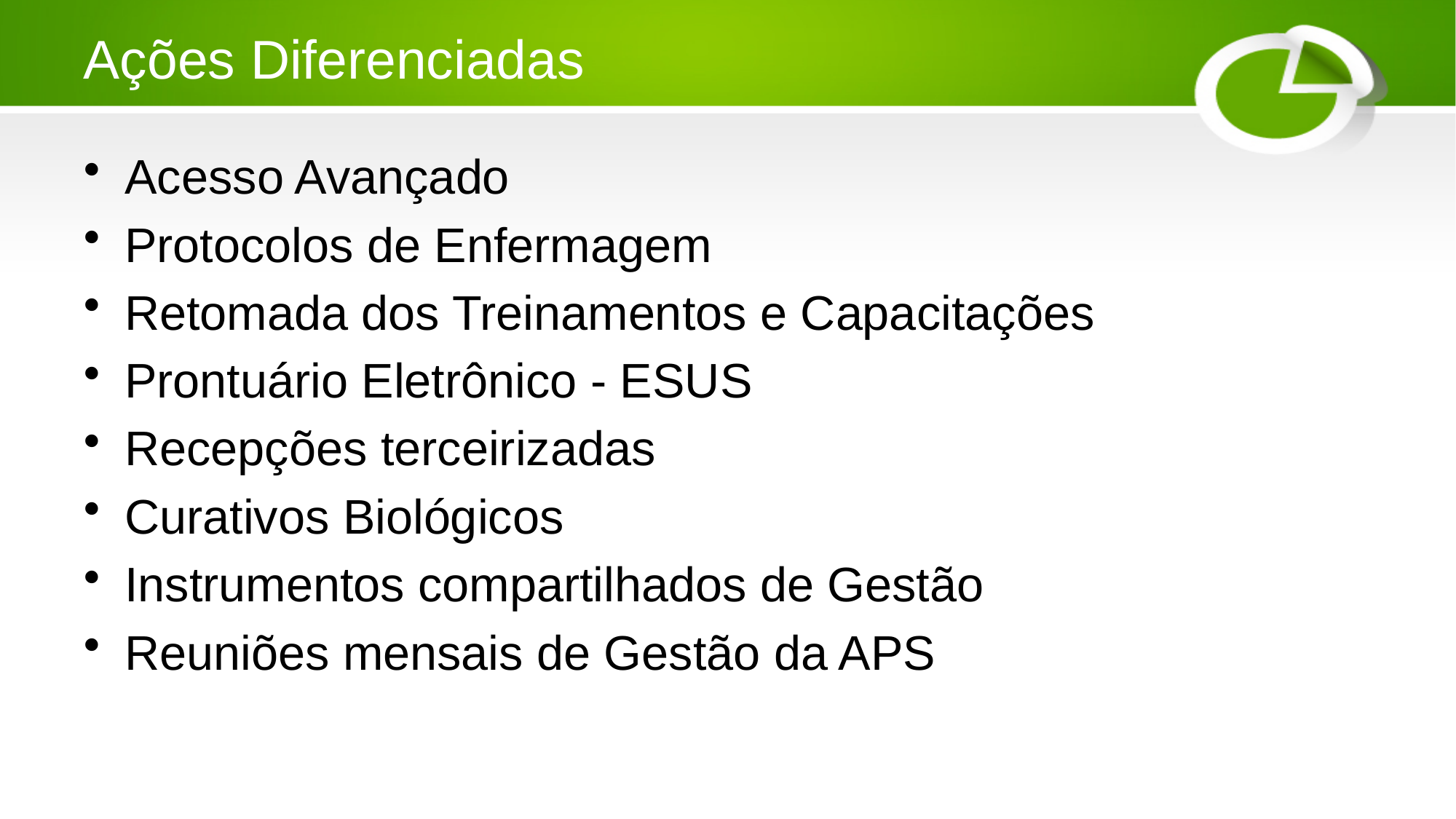

# Ações Diferenciadas
Acesso Avançado
Protocolos de Enfermagem
Retomada dos Treinamentos e Capacitações
Prontuário Eletrônico - ESUS
Recepções terceirizadas
Curativos Biológicos
Instrumentos compartilhados de Gestão
Reuniões mensais de Gestão da APS